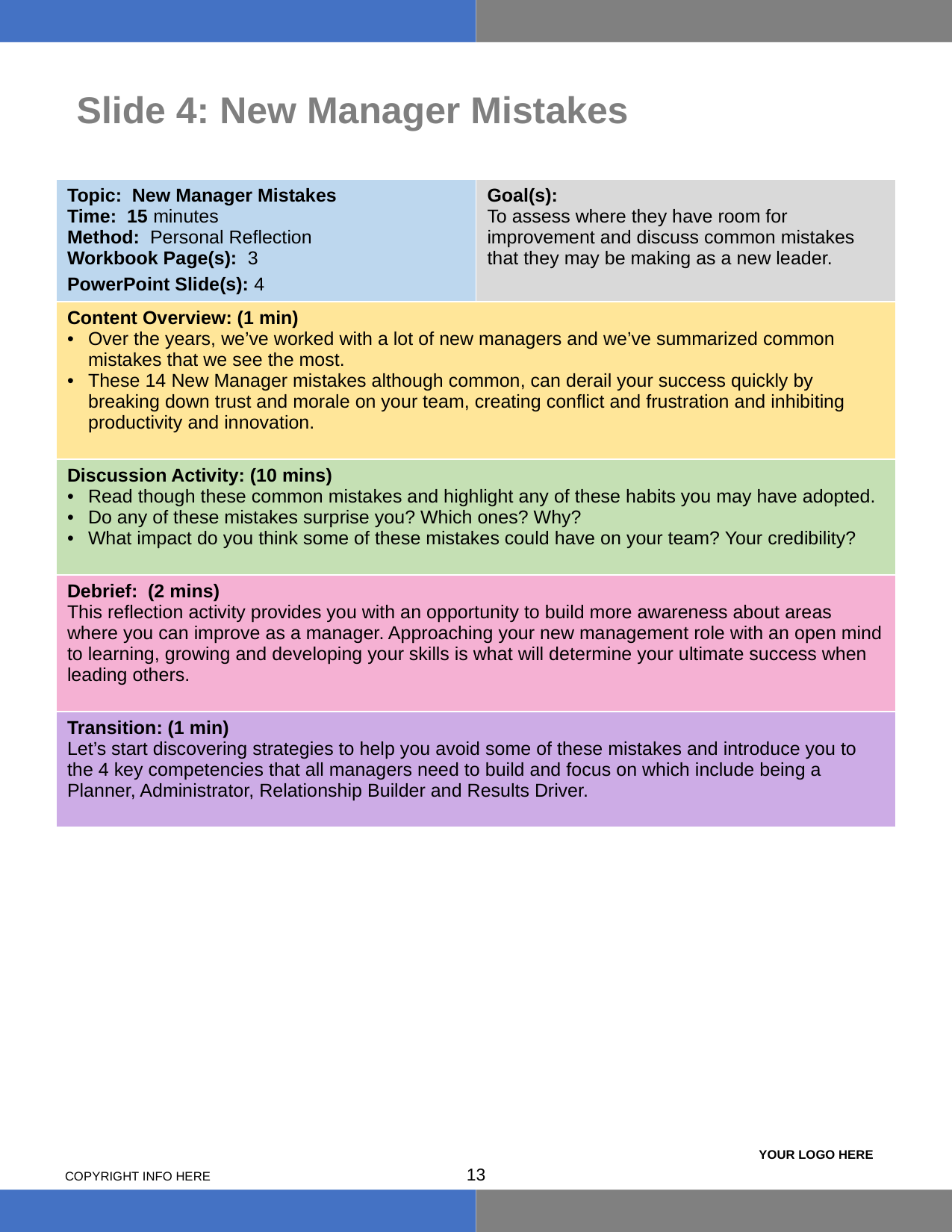

# Slide 4: New Manager Mistakes
| Topic: New Manager Mistakes Time: 15 minutes Method: Personal Reflection Workbook Page(s): 3 PowerPoint Slide(s): 4 | Goal(s): To assess where they have room for improvement and discuss common mistakes that they may be making as a new leader. |
| --- | --- |
| Content Overview: (1 min) Over the years, we’ve worked with a lot of new managers and we’ve summarized common mistakes that we see the most. These 14 New Manager mistakes although common, can derail your success quickly by breaking down trust and morale on your team, creating conflict and frustration and inhibiting productivity and innovation. |  |
| Discussion Activity: (10 mins) Read though these common mistakes and highlight any of these habits you may have adopted. Do any of these mistakes surprise you? Which ones? Why? What impact do you think some of these mistakes could have on your team? Your credibility? |  |
| Debrief: (2 mins) This reflection activity provides you with an opportunity to build more awareness about areas where you can improve as a manager. Approaching your new management role with an open mind to learning, growing and developing your skills is what will determine your ultimate success when leading others. |  |
| Transition: (1 min) Let’s start discovering strategies to help you avoid some of these mistakes and introduce you to the 4 key competencies that all managers need to build and focus on which include being a Planner, Administrator, Relationship Builder and Results Driver. |  |
13